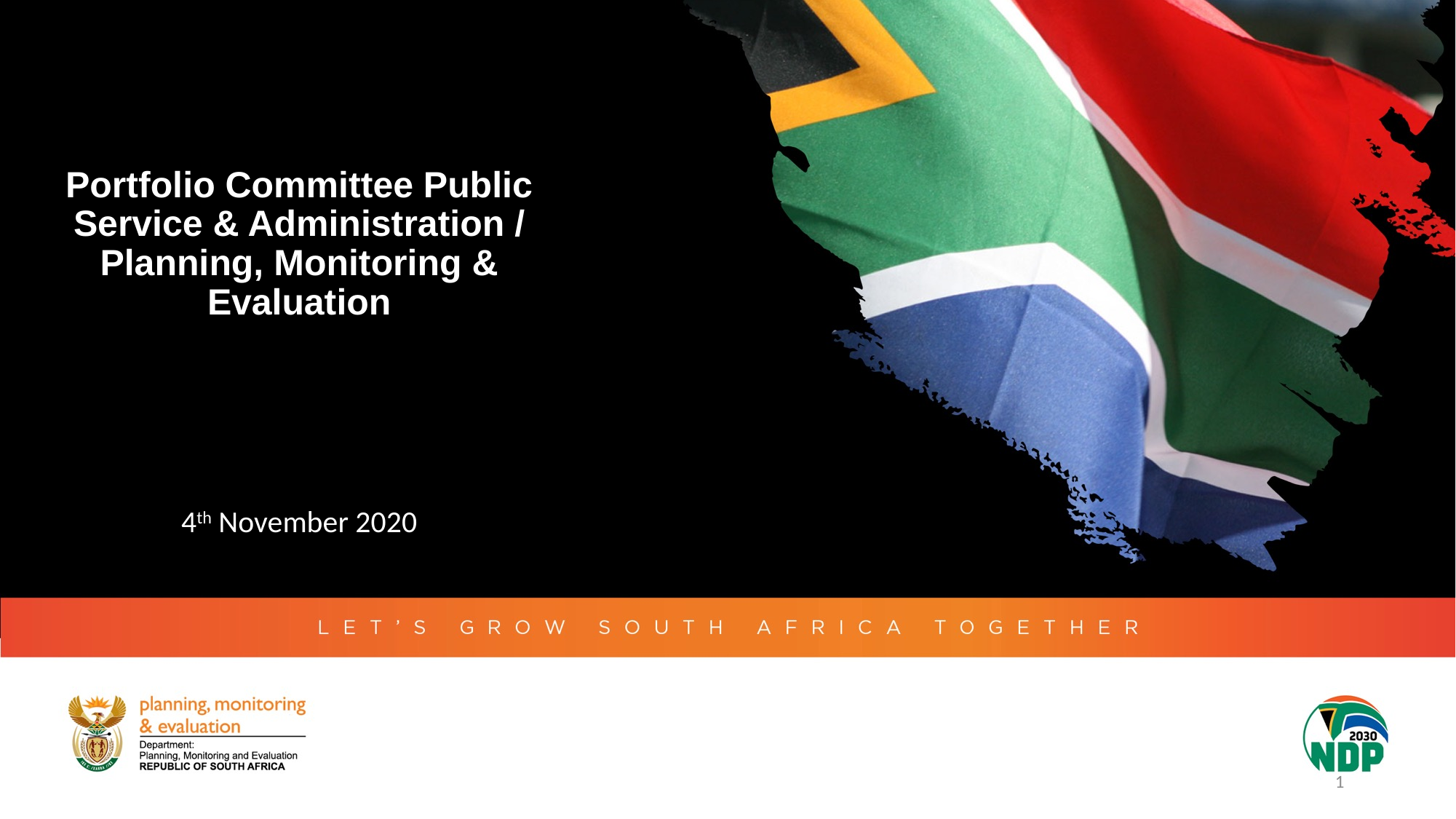

# Portfolio Committee Public Service & Administration / Planning, Monitoring & Evaluation 4th November 2020
1